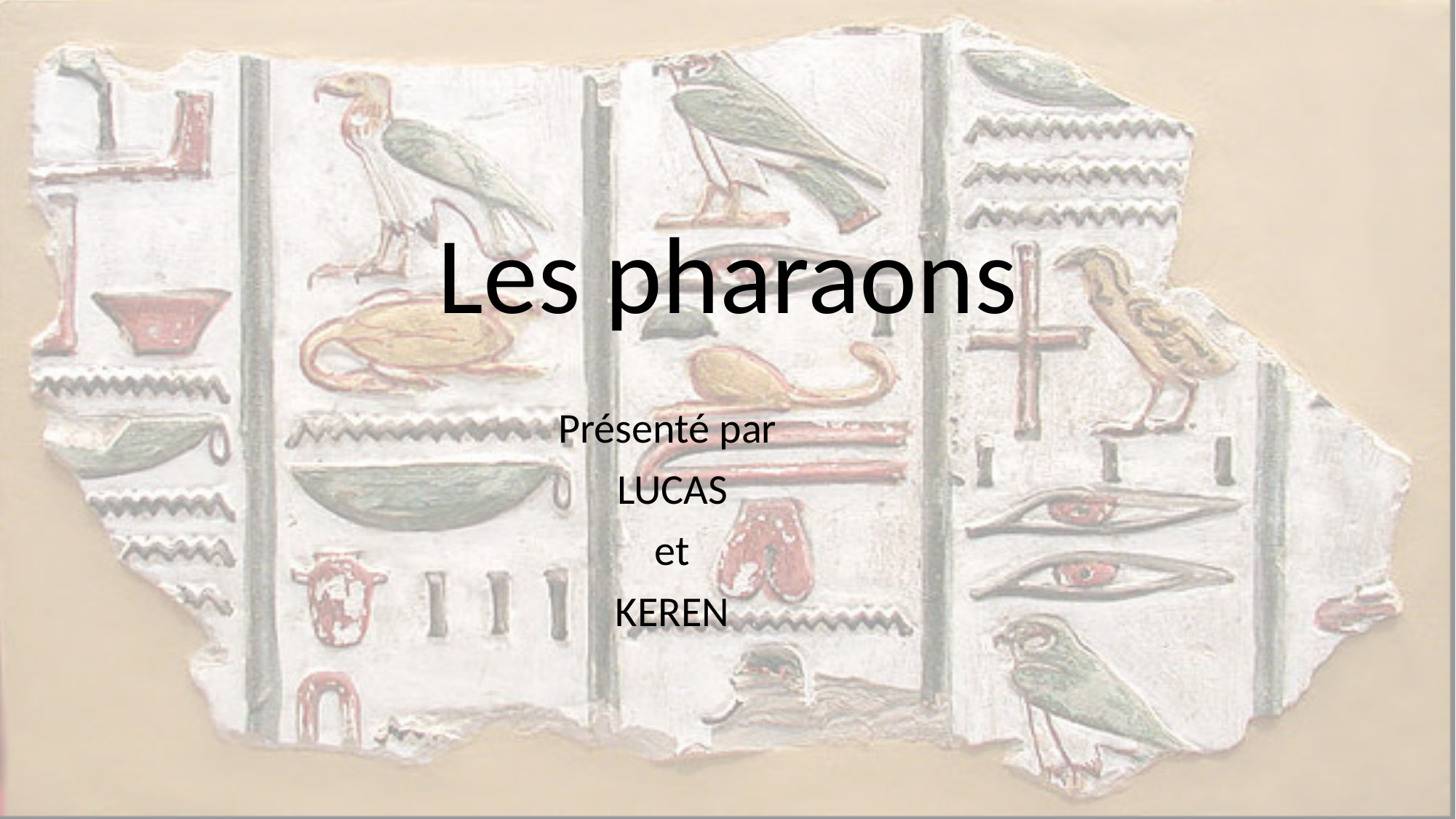

# Les pharaons
Présenté par
LUCAS
et
KEREN